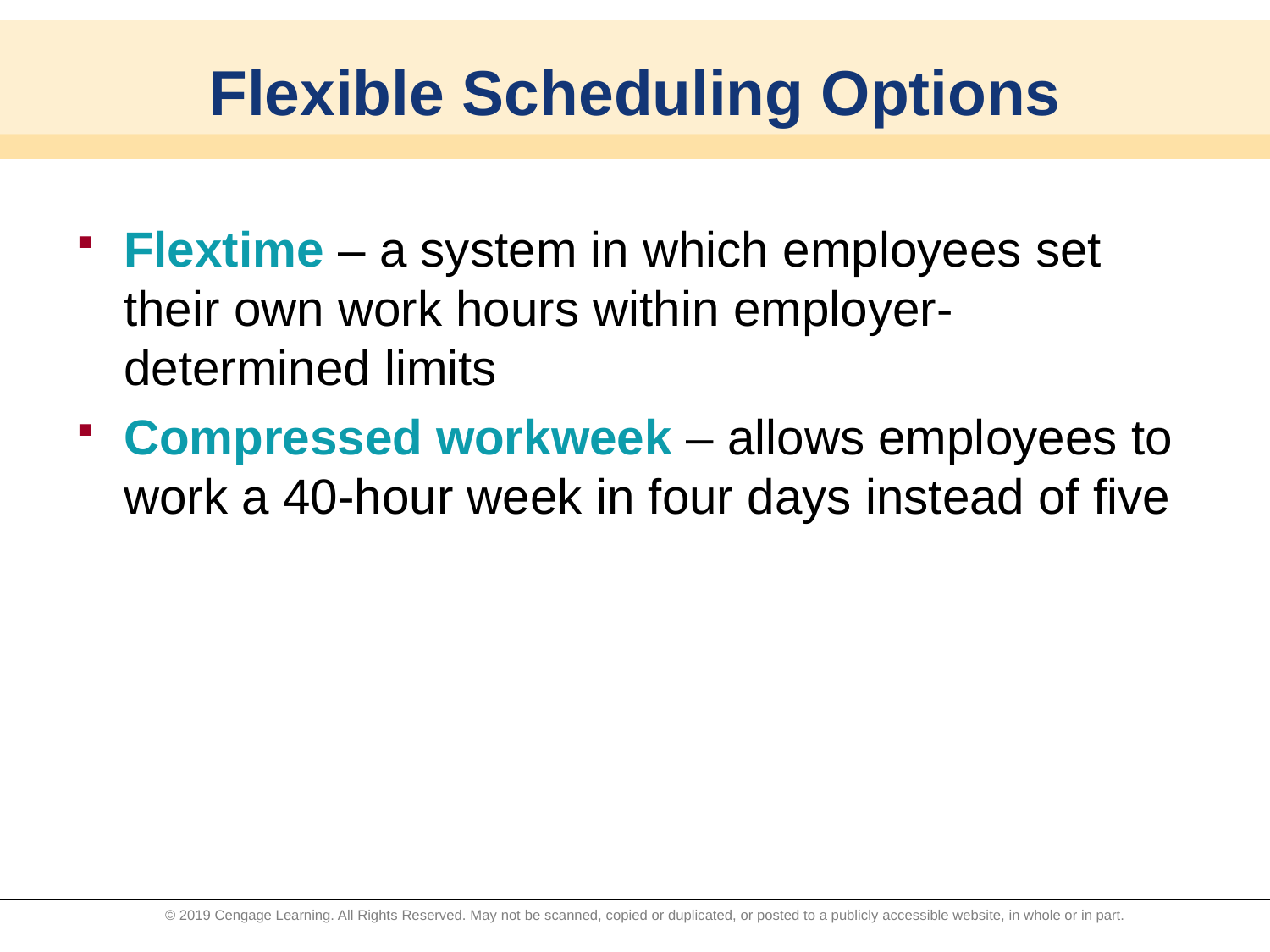

# Flexible Scheduling Options
Flextime – a system in which employees set their own work hours within employer-determined limits
Compressed workweek – allows employees to work a 40-hour week in four days instead of five